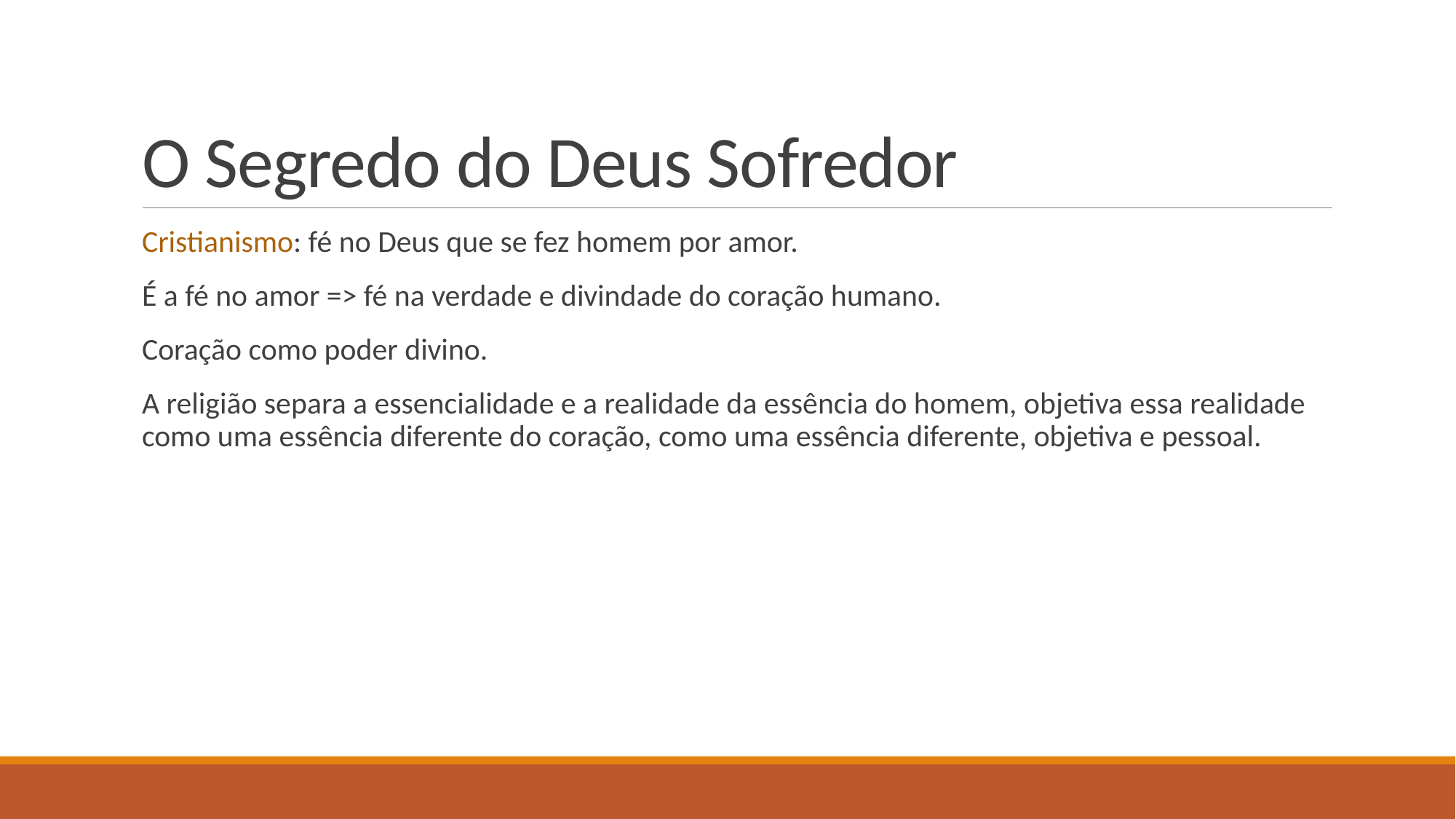

# O Segredo do Deus Sofredor
Cristianismo: fé no Deus que se fez homem por amor.
É a fé no amor => fé na verdade e divindade do coração humano.
Coração como poder divino.
A religião separa a essencialidade e a realidade da essência do homem, objetiva essa realidade como uma essência diferente do coração, como uma essência diferente, objetiva e pessoal.